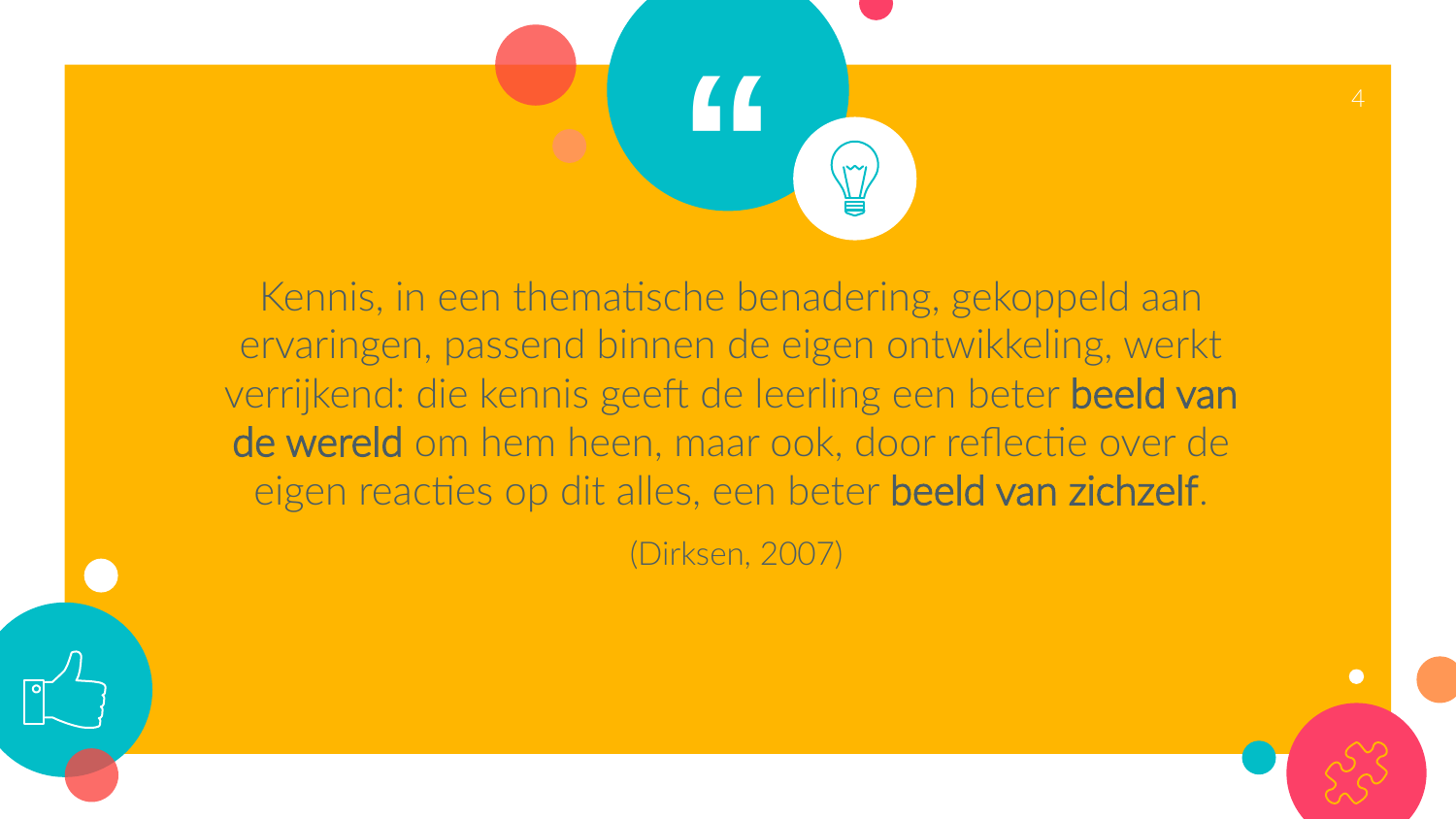

4
Kennis, in een thematische benadering, gekoppeld aan ervaringen, passend binnen de eigen ontwikkeling, werkt verrijkend: die kennis geeft de leerling een beter beeld van de wereld om hem heen, maar ook, door reflectie over de eigen reacties op dit alles, een beter beeld van zichzelf.
 (Dirksen, 2007)